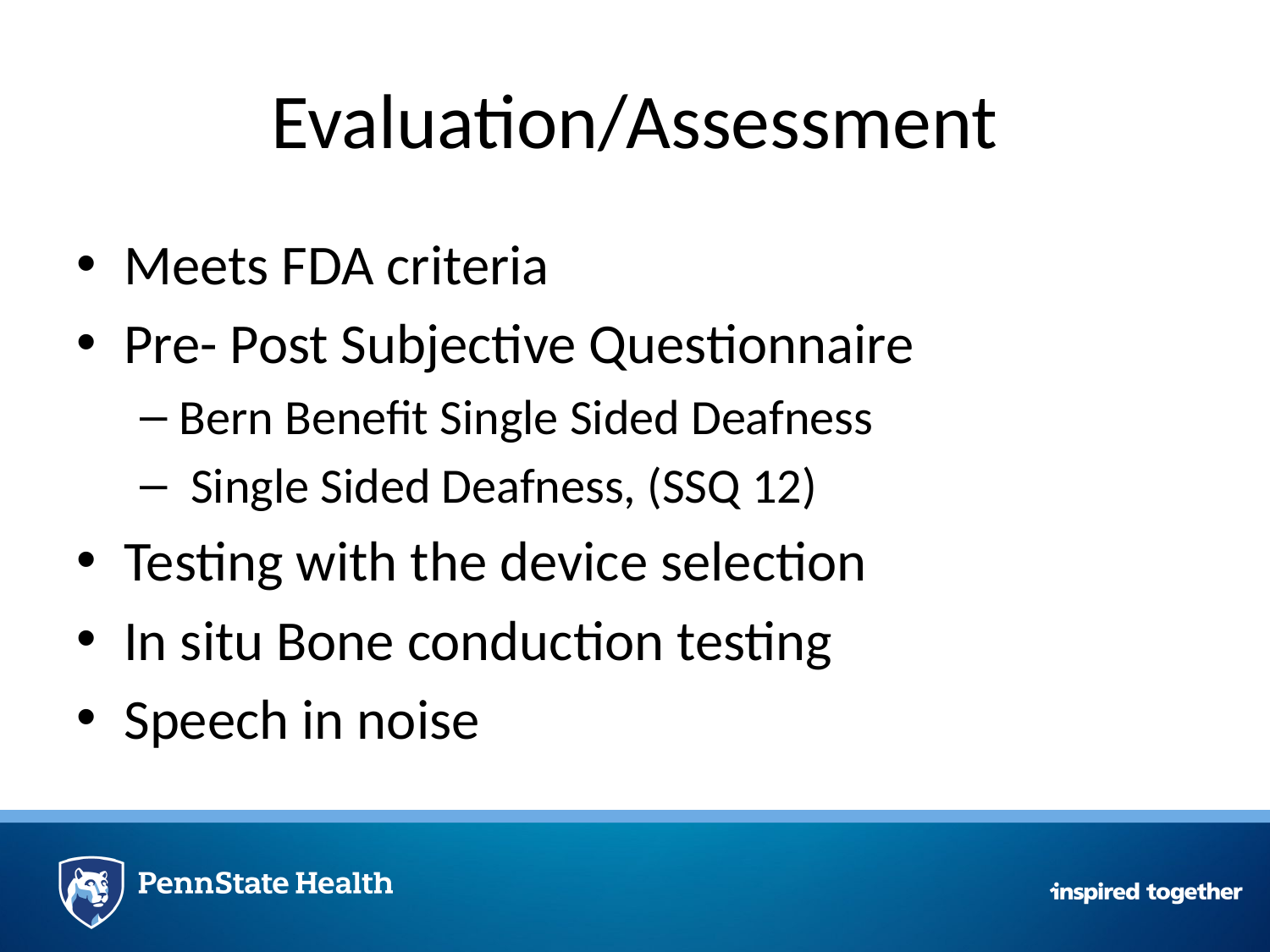

# Evaluation/Assessment
Meets FDA criteria
Pre- Post Subjective Questionnaire
Bern Benefit Single Sided Deafness
 Single Sided Deafness, (SSQ 12)
Testing with the device selection
In situ Bone conduction testing
Speech in noise